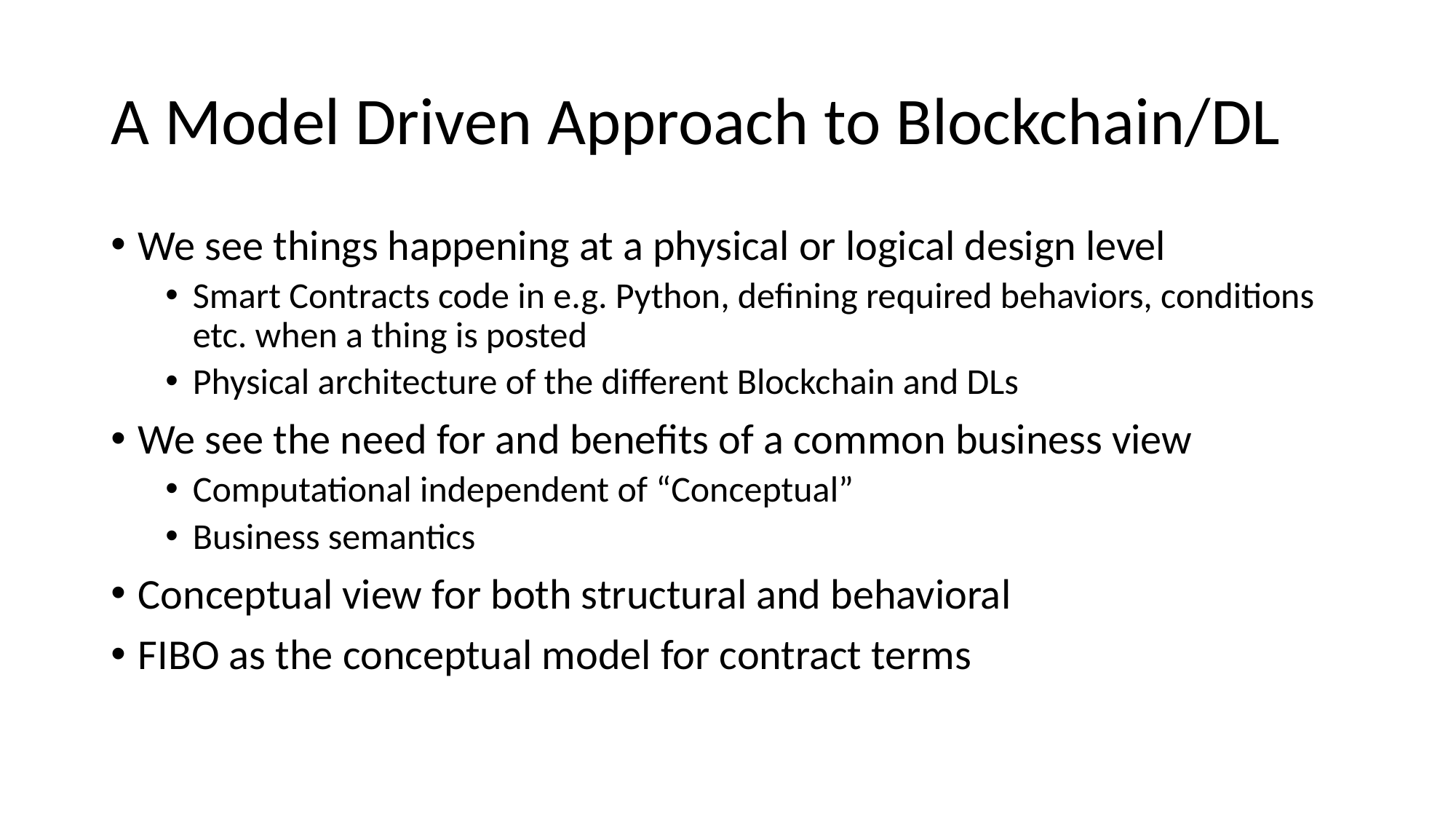

# A Model Driven Approach to Blockchain/DL
We see things happening at a physical or logical design level
Smart Contracts code in e.g. Python, defining required behaviors, conditions etc. when a thing is posted
Physical architecture of the different Blockchain and DLs
We see the need for and benefits of a common business view
Computational independent of “Conceptual”
Business semantics
Conceptual view for both structural and behavioral
FIBO as the conceptual model for contract terms